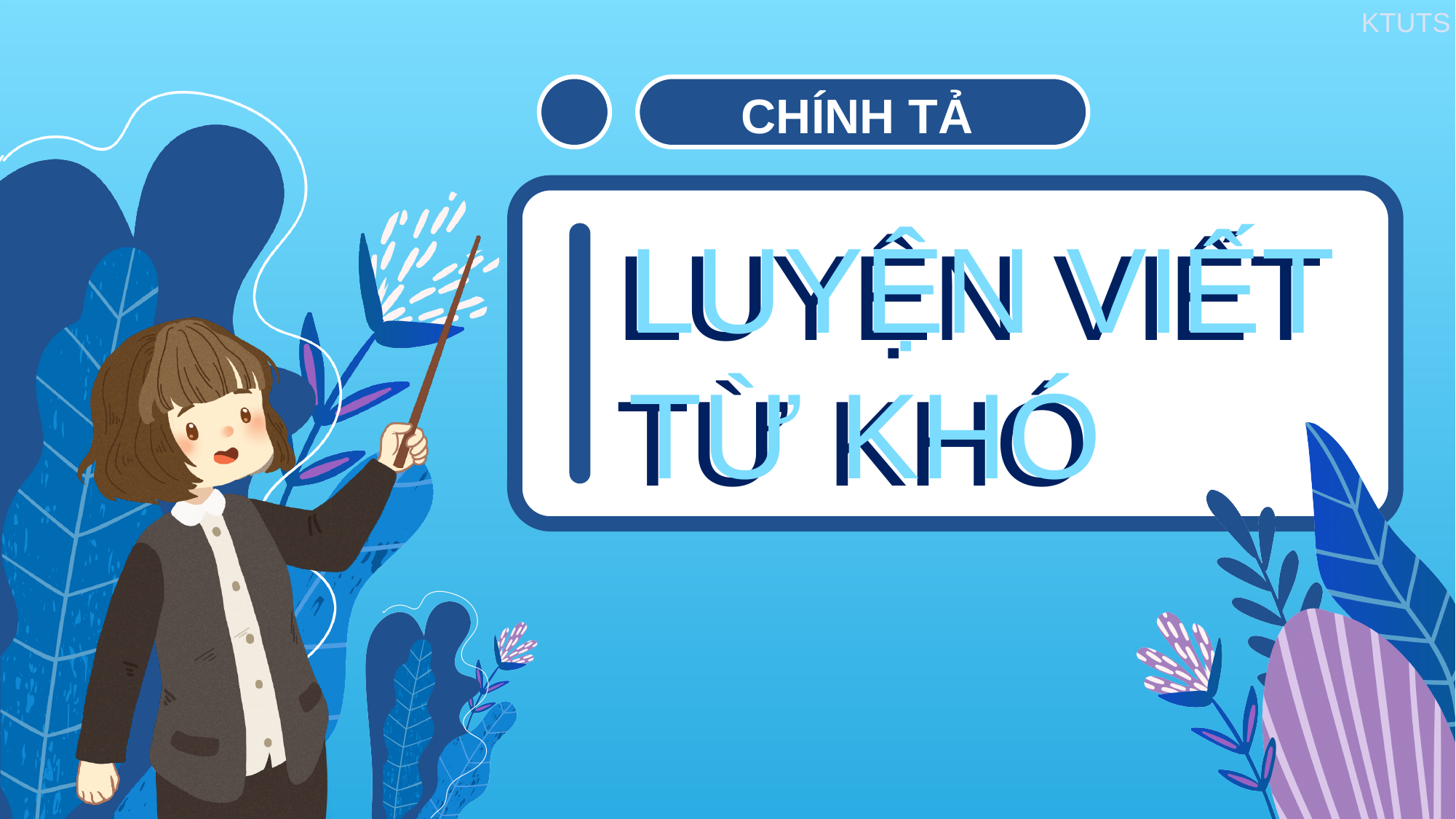

CHÍNH TẢ
LUYỆN VIẾT TỪ KHÓ
LUYỆN VIẾT TỪ KHÓ